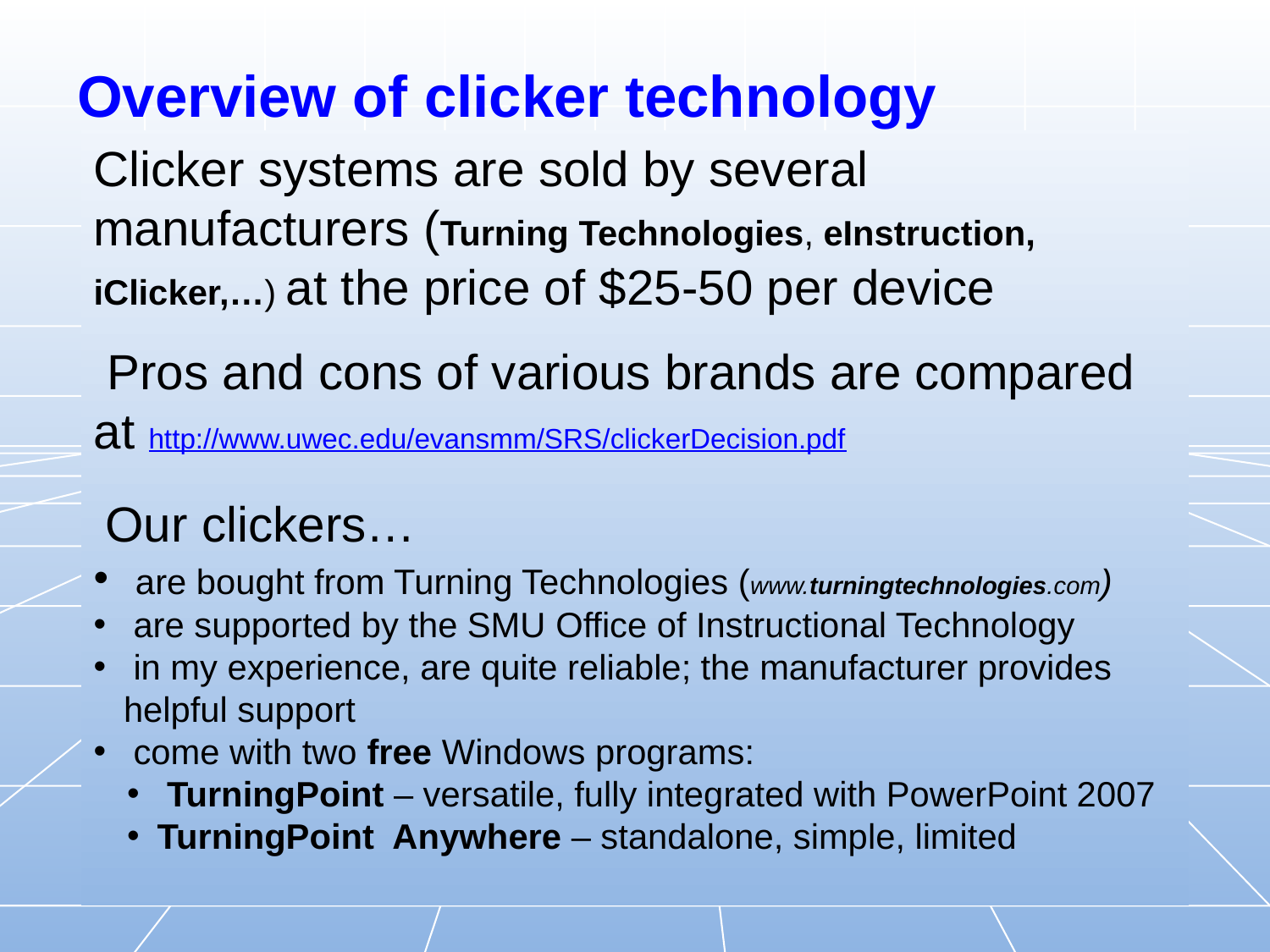

# Overview of clicker technology
Clicker systems are sold by several manufacturers (Turning Technologies, eInstruction, iClicker,…) at the price of $25-50 per device

 Pros and cons of various brands are compared at http://www.uwec.edu/evansmm/SRS/clickerDecision.pdf

 Our clickers…
 are bought from Turning Technologies (www.turningtechnologies.com)
 are supported by the SMU Office of Instructional Technology
 in my experience, are quite reliable; the manufacturer provides helpful support
 come with two free Windows programs:
 TurningPoint – versatile, fully integrated with PowerPoint 2007
TurningPoint  Anywhere – standalone, simple, limited